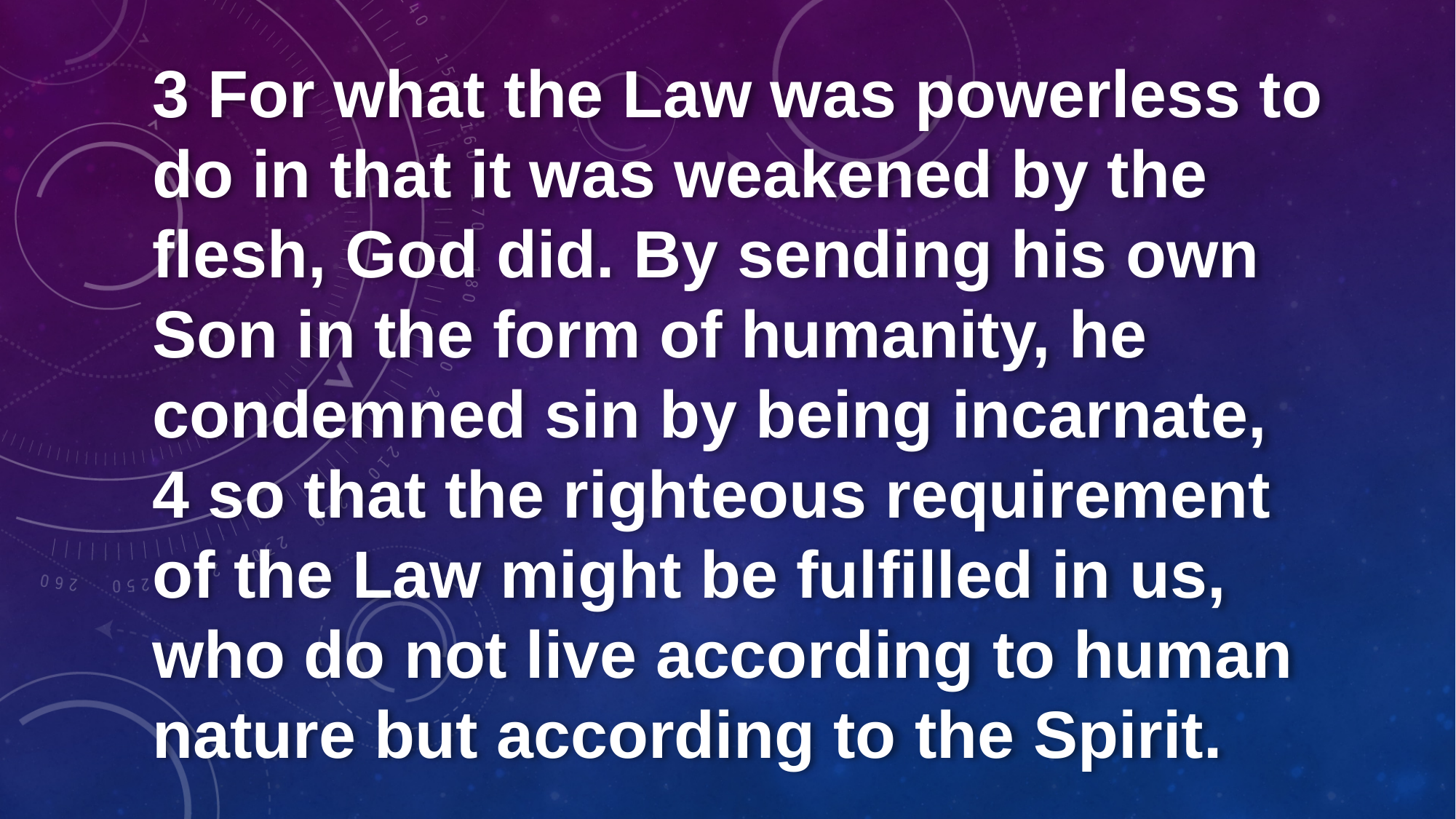

3 For what the Law was powerless to do in that it was weakened by the flesh, God did. By sending his own Son in the form of humanity, he condemned sin by being incarnate,
4 so that the righteous requirement of the Law might be fulfilled in us, who do not live according to human nature but according to the Spirit.